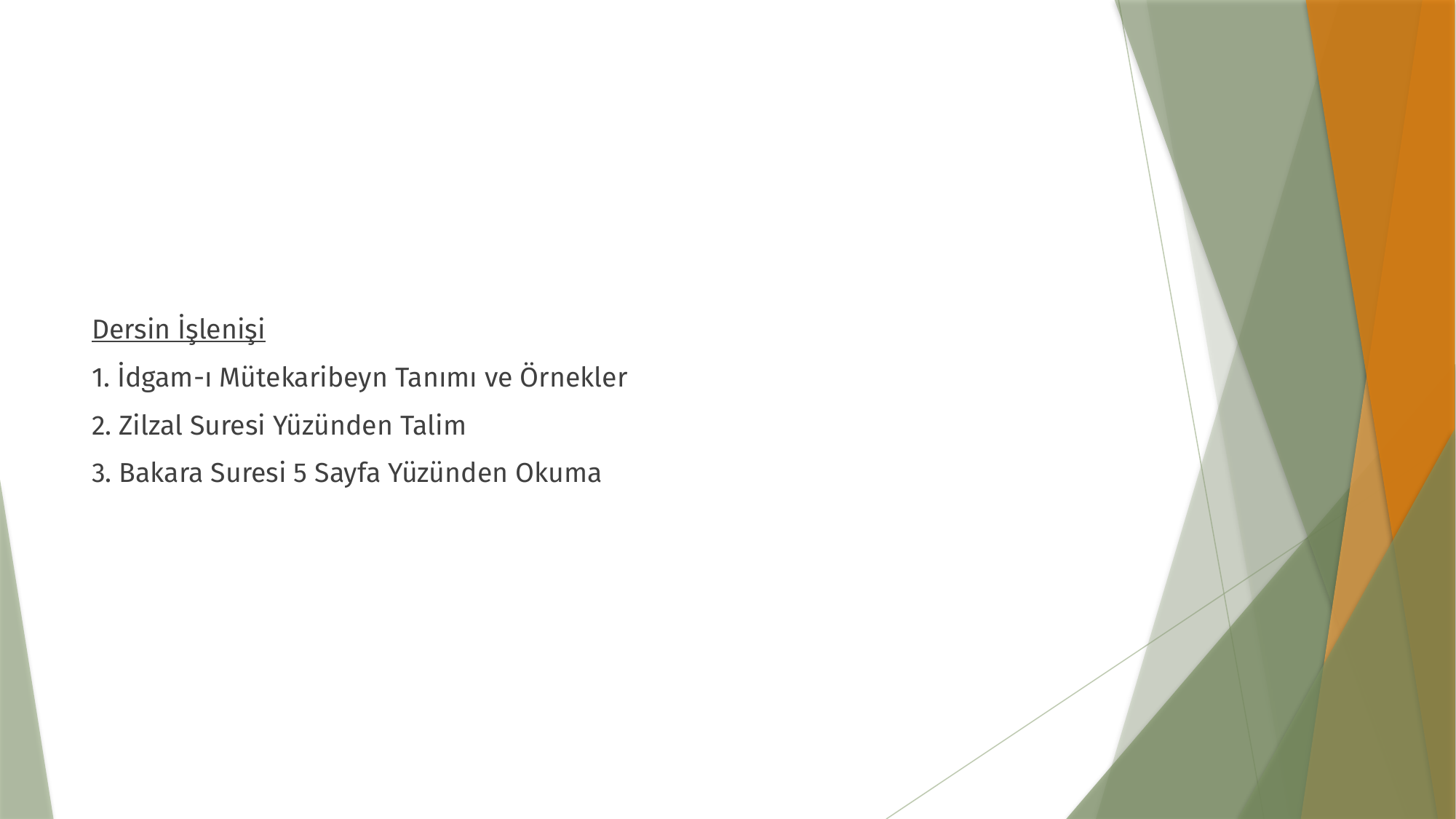

Dersin İşlenişi
1. İdgam-ı Mütekaribeyn Tanımı ve Örnekler
2. Zilzal Suresi Yüzünden Talim
3. Bakara Suresi 5 Sayfa Yüzünden Okuma